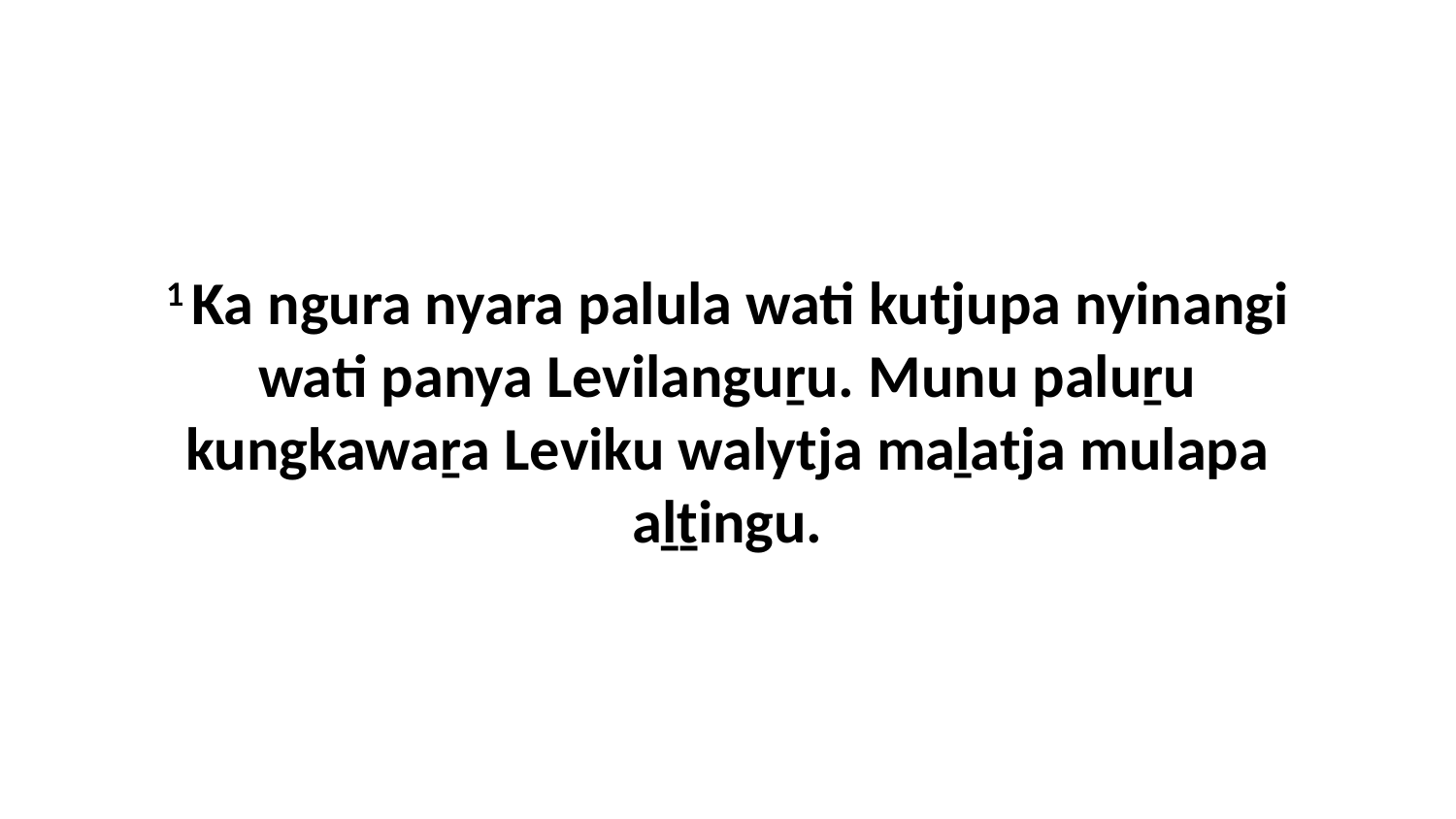

1 Ka ngura nyara palula wati kutjupa nyinangi wati panya Levilanguṟu. Munu paluṟu kungkawaṟa Leviku walytja maḻatja mulapa aḻṯingu.